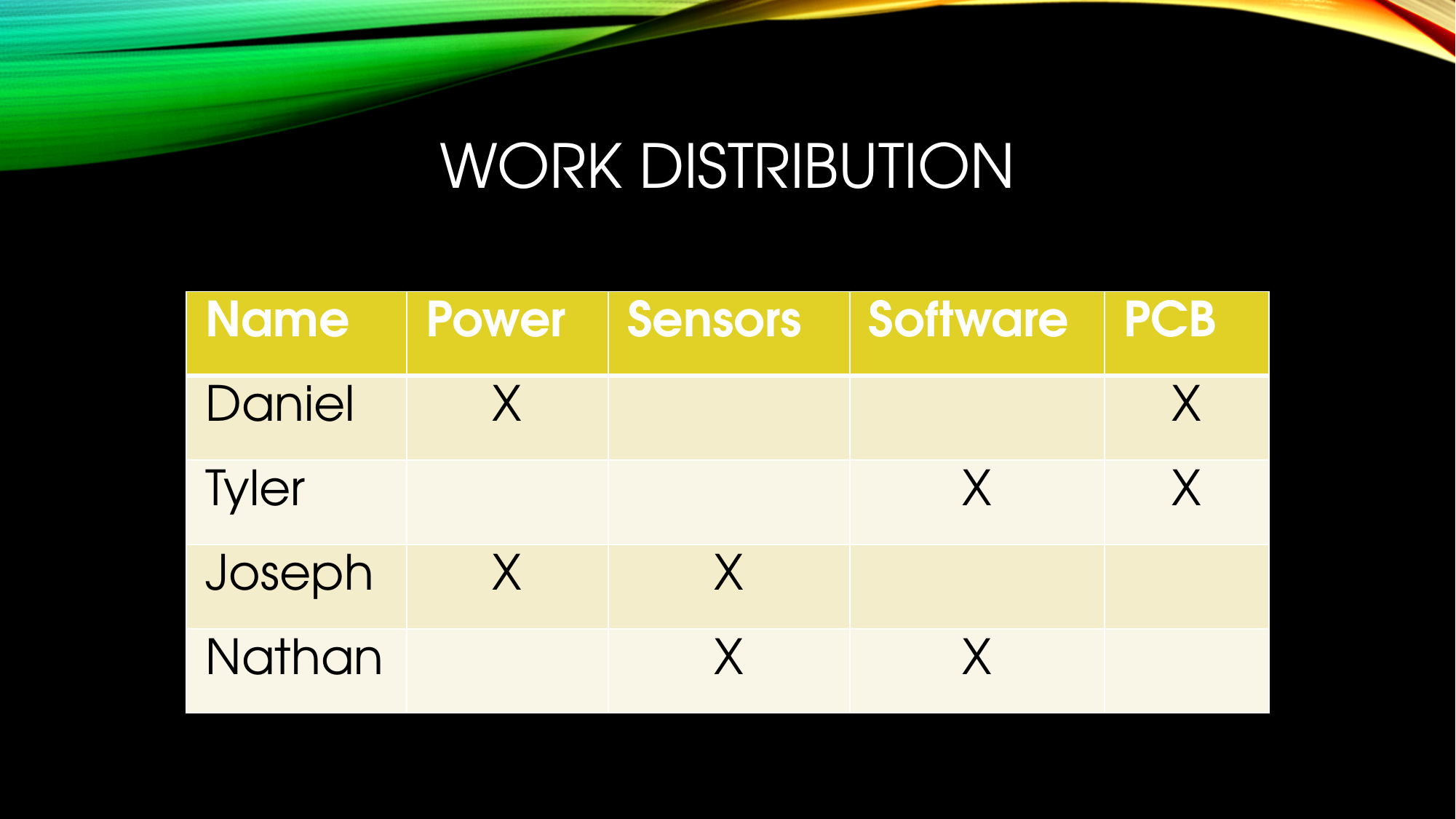

# Work distribution
| Name | Power | Sensors | Software | PCB |
| --- | --- | --- | --- | --- |
| Daniel | X |  |  | X |
| Tyler |  |  | X | X |
| Joseph | X | X |  |  |
| Nathan |  | X | X |  |